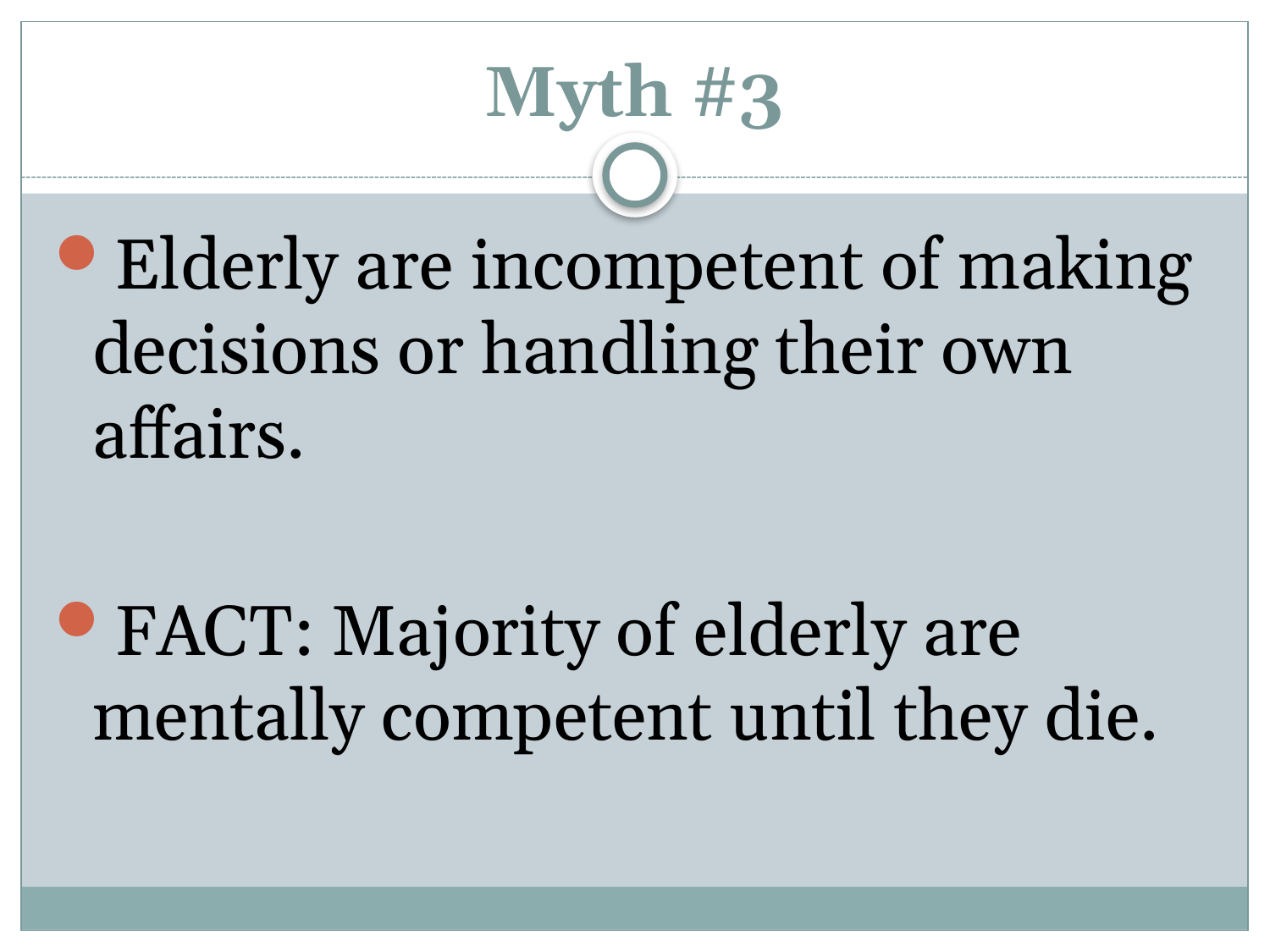

# Myth #3
Elderly are incompetent of making decisions or handling their own affairs.

FACT: Majority of elderly are mentally competent until they die.